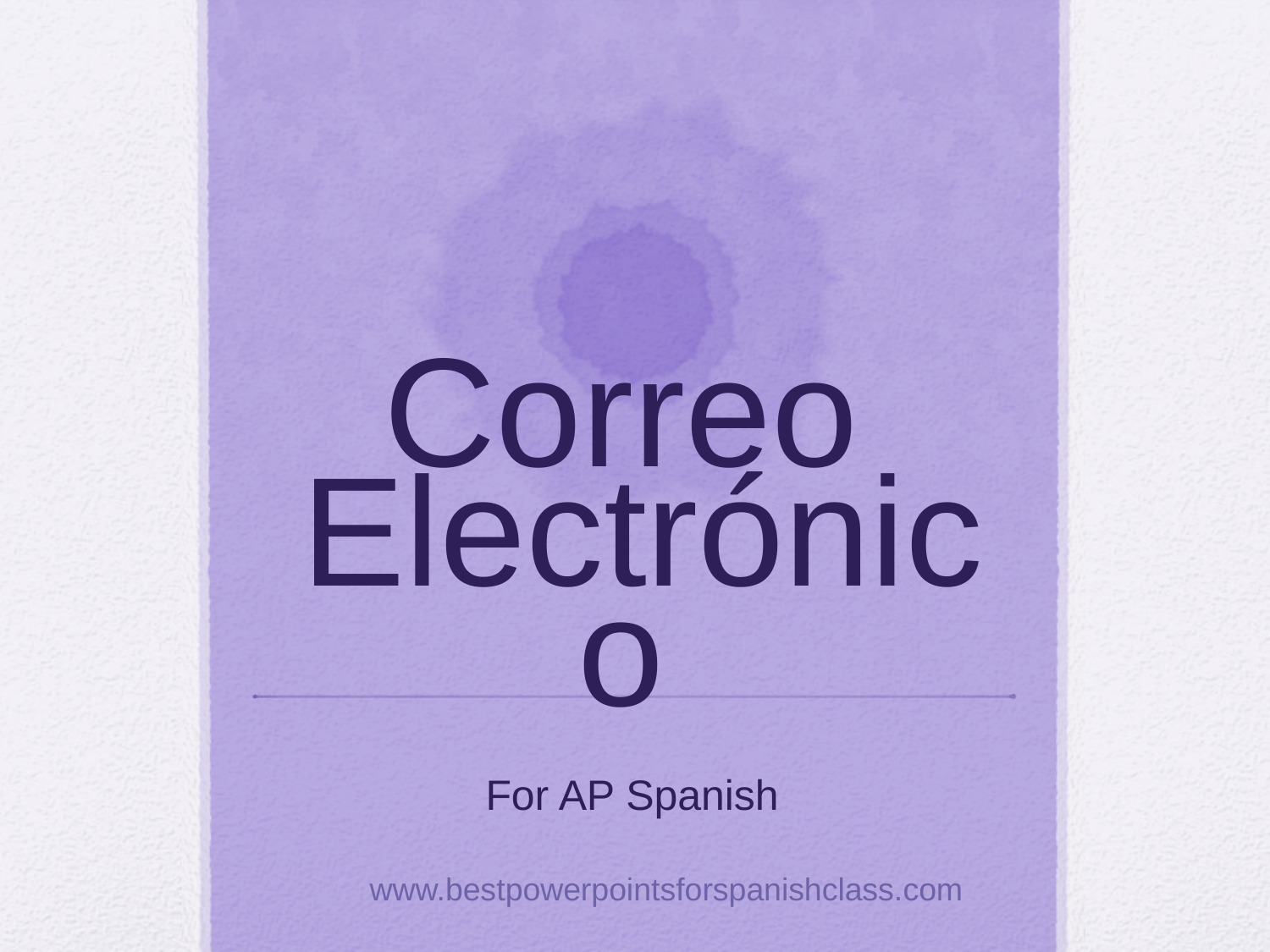

# Correo Electrónico
For AP Spanish
www.bestpowerpointsforspanishclass.com